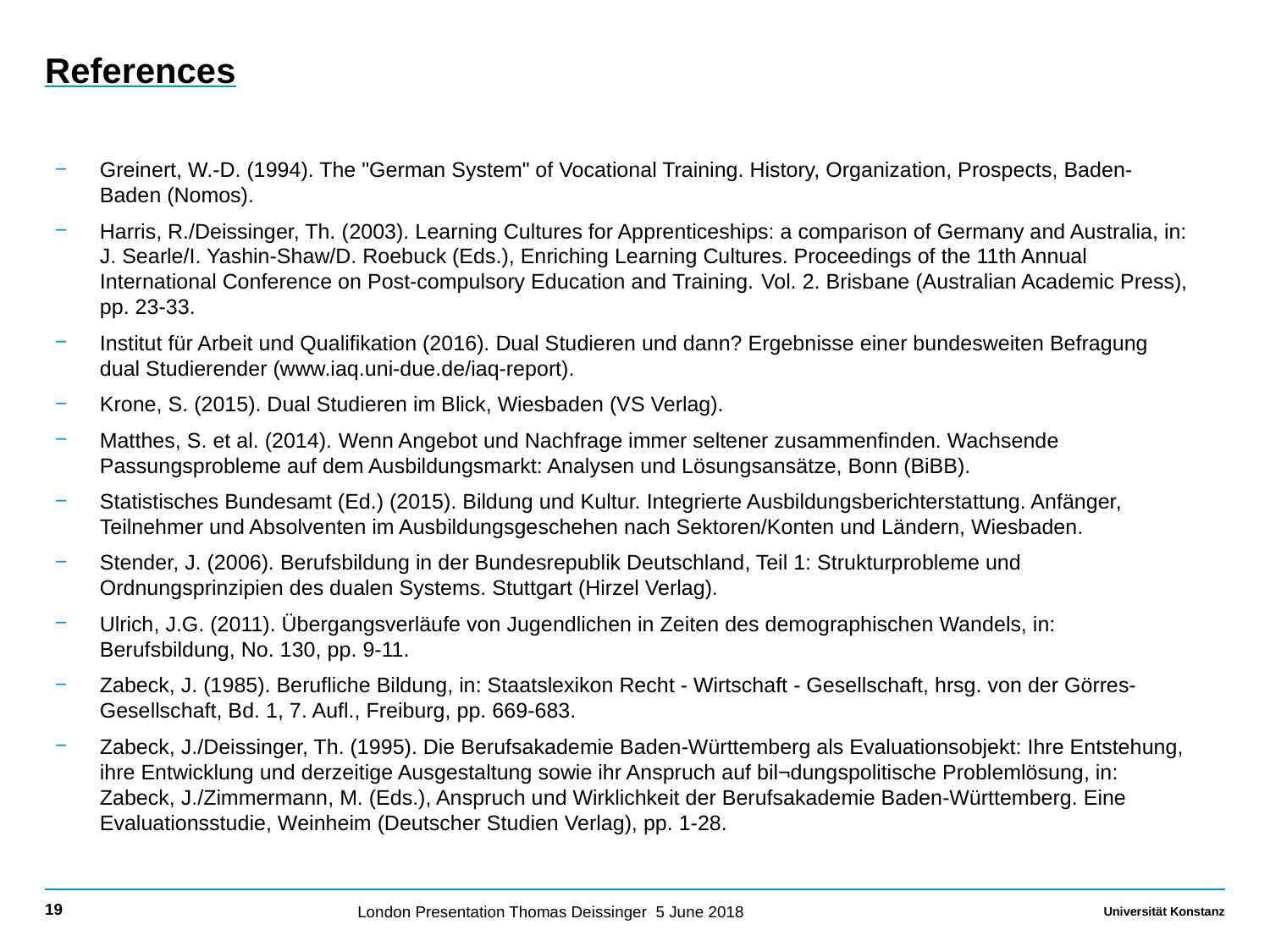

# References
Greinert, W.-D. (1994). The "German System" of Vocational Training. History, Organization, Prospects, Baden-Baden (Nomos).
Harris, R./Deissinger, Th. (2003). Learning Cultures for Apprenticeships: a comparison of Germany and Australia, in: J. Searle/I. Yashin-Shaw/D. Roebuck (Eds.), Enriching Learning Cultures. Proceedings of the 11th Annual International Conference on Post-compulsory Education and Training. Vol. 2. Brisbane (Australian Academic Press), pp. 23-33.
Institut für Arbeit und Qualifikation (2016). Dual Studieren und dann? Ergebnisse einer bundesweiten Befragung dual Studierender (www.iaq.uni-due.de/iaq-report).
Krone, S. (2015). Dual Studieren im Blick, Wiesbaden (VS Verlag).
Matthes, S. et al. (2014). Wenn Angebot und Nachfrage immer seltener zusammenfinden. Wachsende Passungsprobleme auf dem Ausbildungsmarkt: Analysen und Lösungsansätze, Bonn (BiBB).
Statistisches Bundesamt (Ed.) (2015). Bildung und Kultur. Integrierte Ausbildungsberichterstattung. Anfänger, Teilnehmer und Absolventen im Ausbildungsgeschehen nach Sektoren/Konten und Ländern, Wiesbaden.
Stender, J. (2006). Berufsbildung in der Bundesrepublik Deutschland, Teil 1: Strukturprobleme und Ordnungsprinzipien des dualen Systems. Stuttgart (Hirzel Verlag).
Ulrich, J.G. (2011). Übergangsverläufe von Jugendlichen in Zeiten des demographischen Wandels, in: Berufsbildung, No. 130, pp. 9-11.
Zabeck, J. (1985). Berufliche Bildung, in: Staatslexikon Recht - Wirtschaft - Gesellschaft, hrsg. von der Görres-Gesellschaft, Bd. 1, 7. Aufl., Freiburg, pp. 669-683.
Zabeck, J./Deissinger, Th. (1995). Die Berufsakademie Baden-Württemberg als Evaluationsobjekt: Ihre Entstehung, ihre Entwicklung und derzeitige Ausgestaltung sowie ihr Anspruch auf bil¬dungspolitische Problemlösung, in: Zabeck, J./Zimmermann, M. (Eds.), Anspruch und Wirklichkeit der Berufsakademie Baden-Württemberg. Eine Evaluationsstudie, Weinheim (Deutscher Studien Verlag), pp. 1-28.

19
London Presentation Thomas Deissinger  5 June 2018